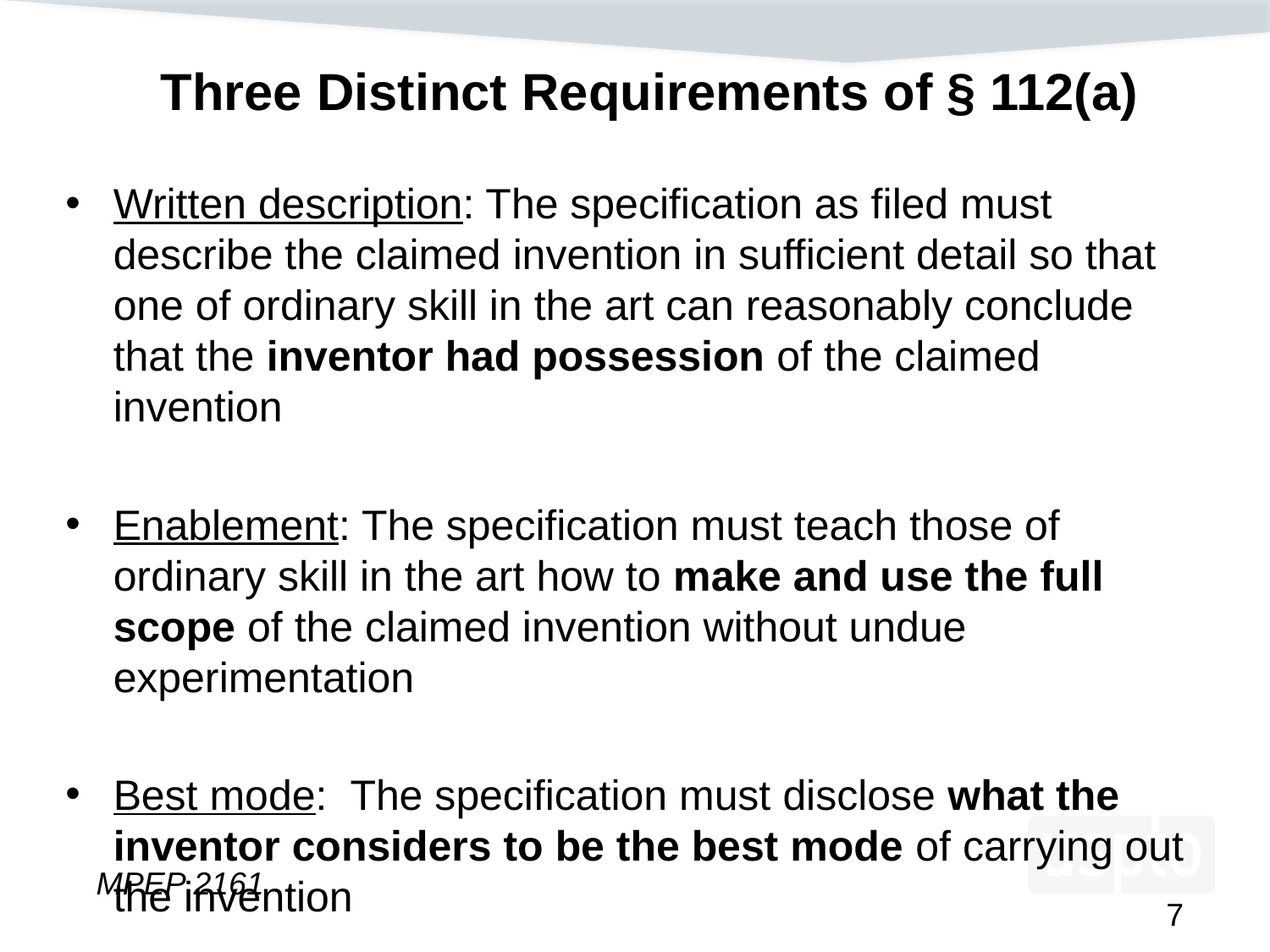

# Three Distinct Requirements of § 112(a)
Written description: The specification as filed must describe the claimed invention in sufficient detail so that one of ordinary skill in the art can reasonably conclude that the inventor had possession of the claimed invention

Enablement: The specification must teach those of ordinary skill in the art how to make and use the full scope of the claimed invention without undue experimentation

Best mode:  The specification must disclose what the inventor considers to be the best mode of carrying out the invention

MPEP 2161
7